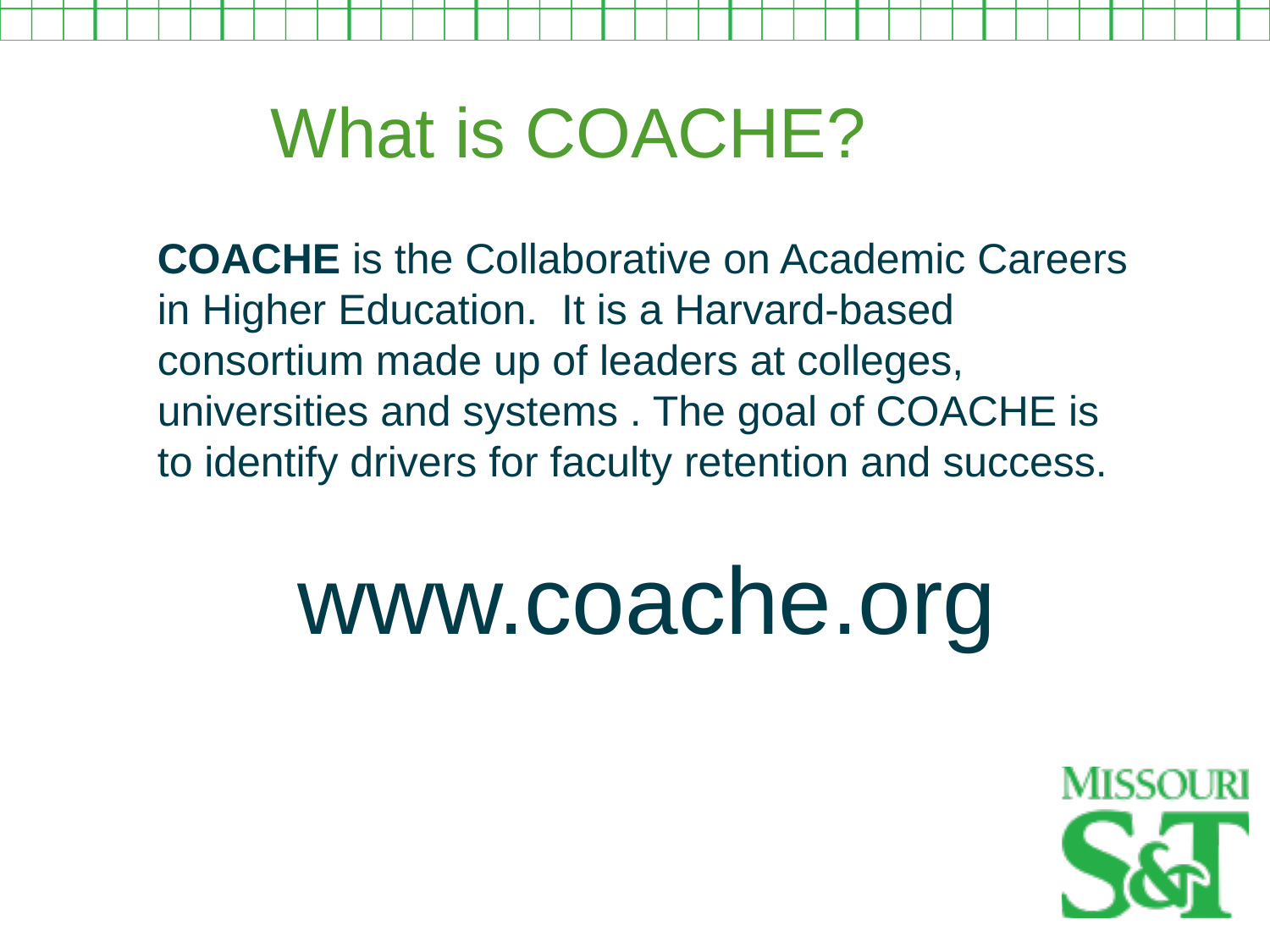

What is COACHE?
COACHE is the Collaborative on Academic Careers in Higher Education.  It is a Harvard-based consortium made up of leaders at colleges, universities and systems . The goal of COACHE is to identify drivers for faculty retention and success.

www.coache.org